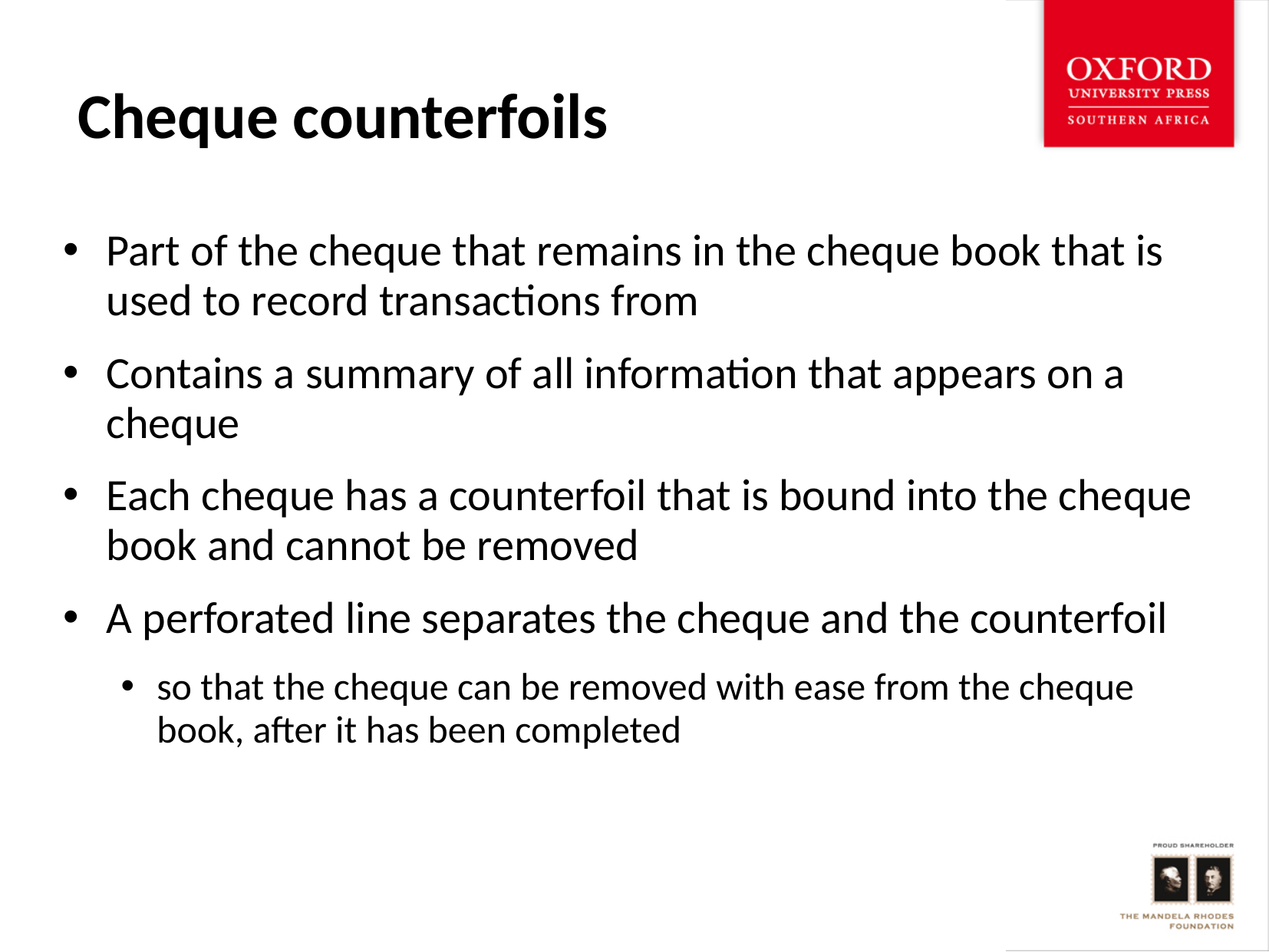

# Cheque counterfoils
Part of the cheque that remains in the cheque book that is used to record transactions from
Contains a summary of all information that appears on a cheque
Each cheque has a counterfoil that is bound into the cheque book and cannot be removed
A perforated line separates the cheque and the counterfoil
so that the cheque can be removed with ease from the cheque book, after it has been completed